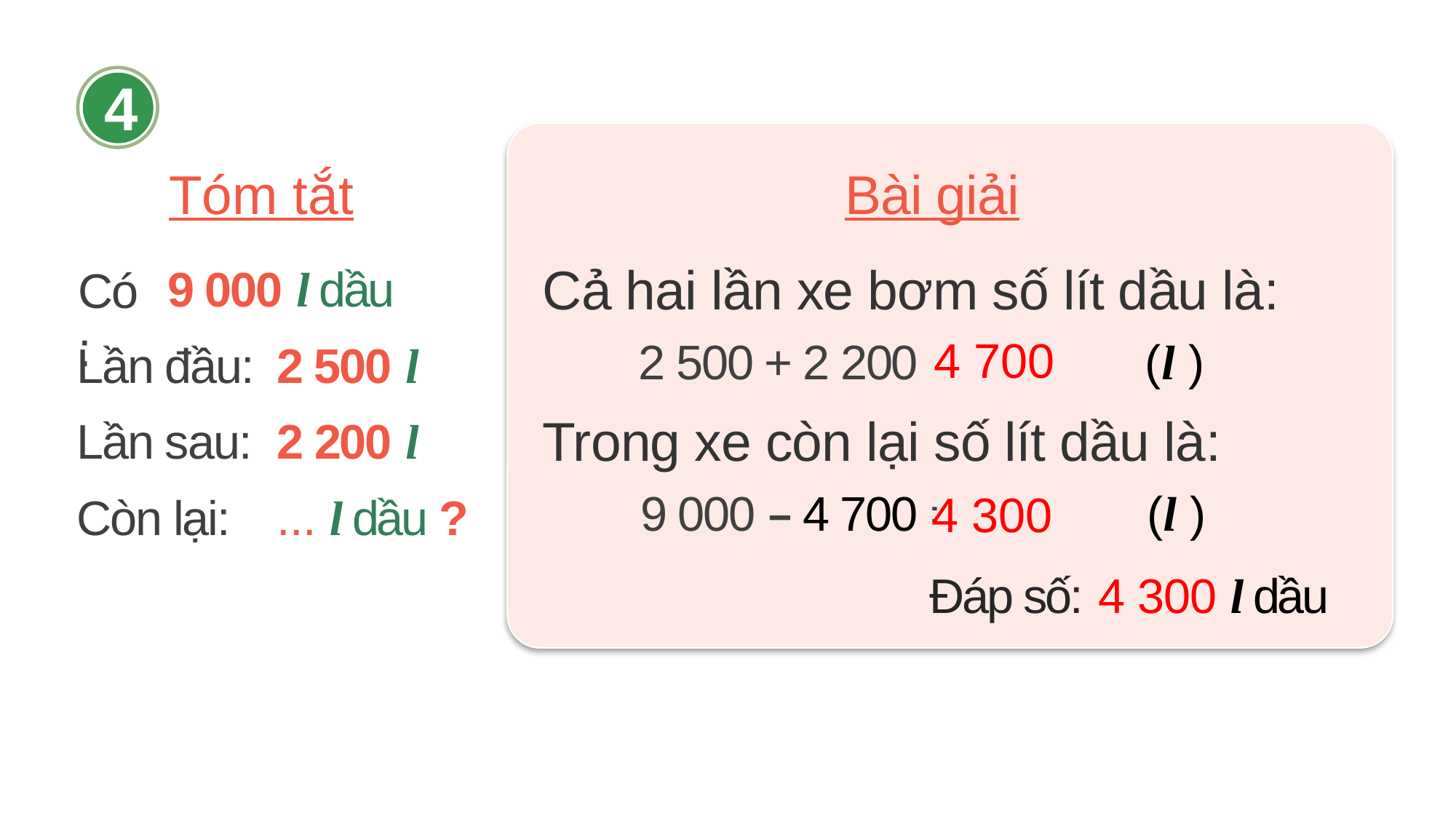

4

Tóm tắt
Bài giải
Có:
9 000 l dầu
Cả hai lần xe bơm số lít dầu là:
4 700

Lần đầu:
2 500 l
2 500 + 2 200 =     ?       (l )
Lần sau:
2 200 l
Trong xe còn lại số lít dầu là:
... l dầu ?
9 000 – 4 700 =     ?       (l )
Còn lại:
4 300

Đáp số:
4 300 l dầu